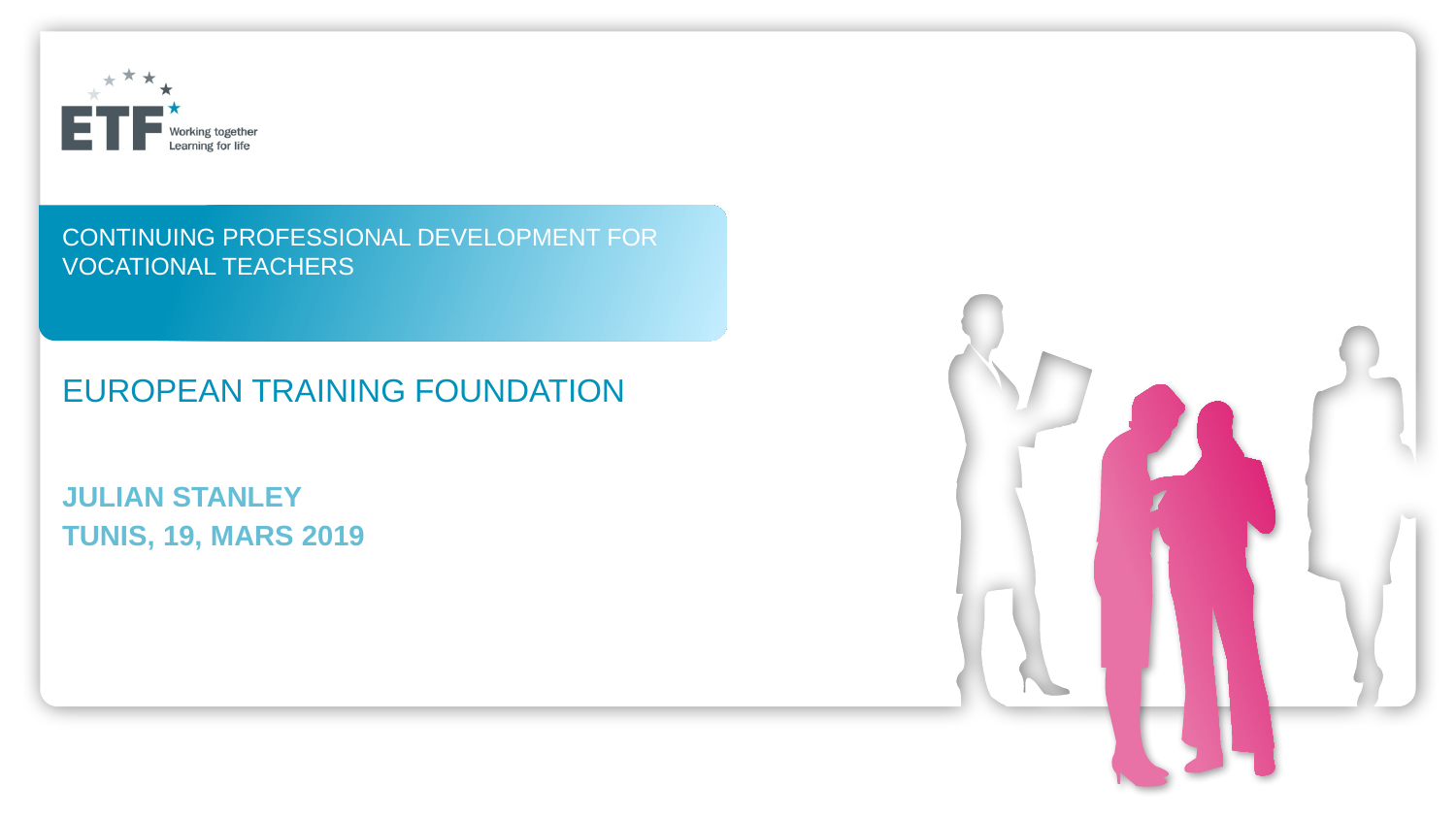

# CONTINUING PROFESSIONAL DEVELOPMENT FOR VOCATIONAL TEACHERS
European TRAINING FOUNDATION
Julian stanley
tunis, 19, mars 2019